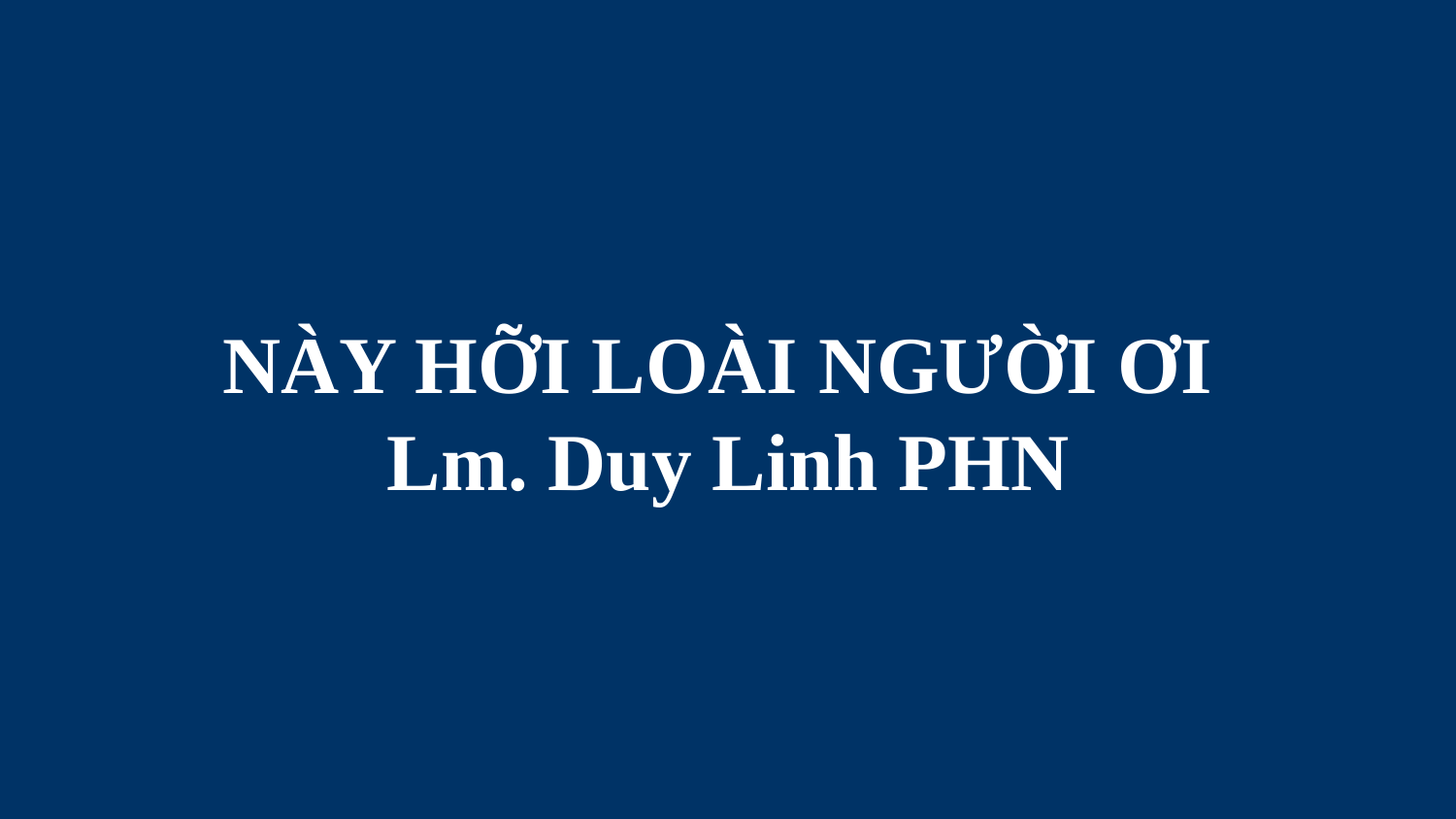

# NÀY HỠI LOÀI NGƯỜI ƠI Lm. Duy Linh PHN